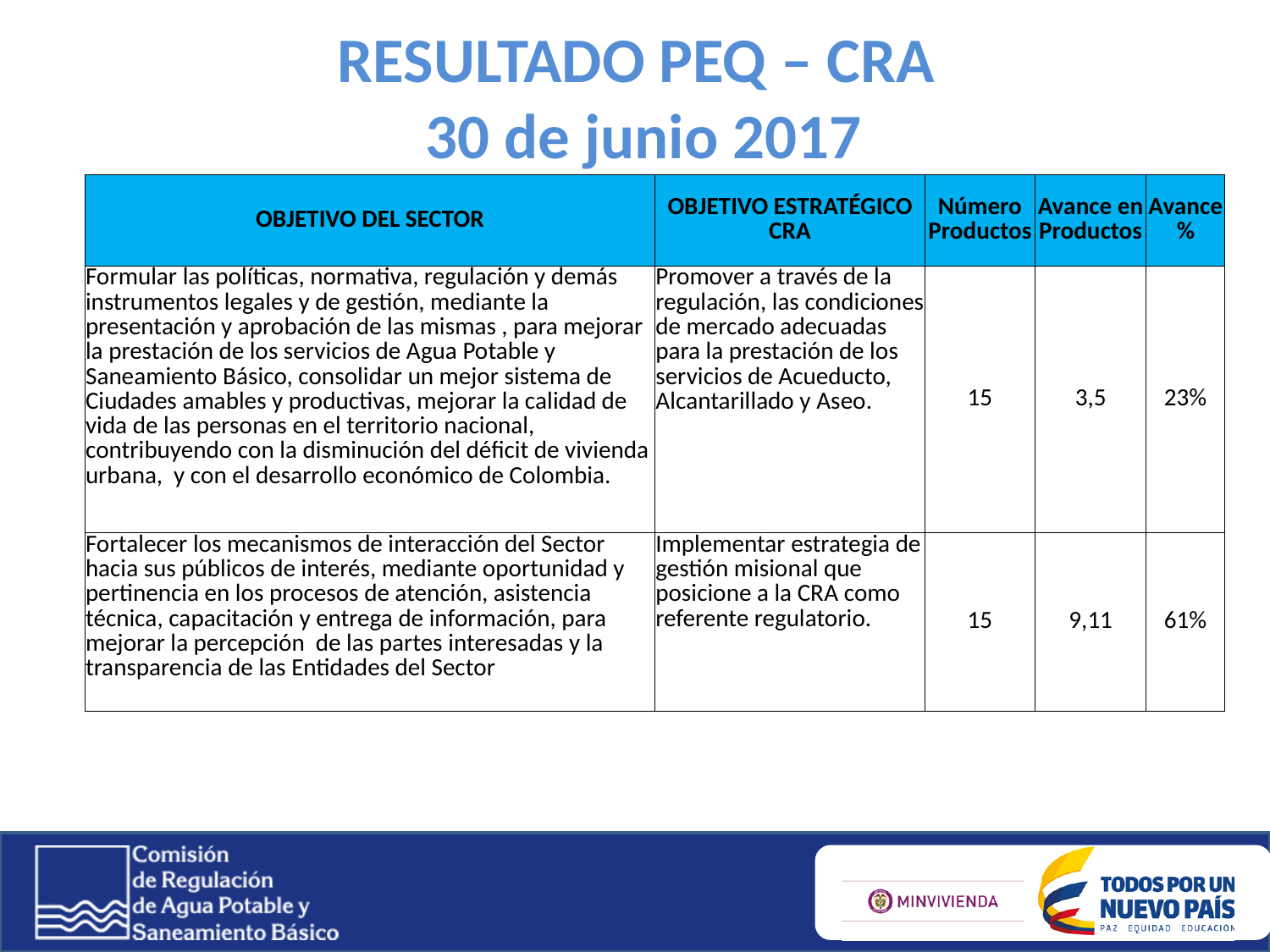

# RESULTADO PEQ – CRA 30 de junio 2017
| OBJETIVO DEL SECTOR | OBJETIVO ESTRATÉGICO CRA | Número Productos | Avance en Productos | Avance % |
| --- | --- | --- | --- | --- |
| Formular las políticas, normativa, regulación y demás instrumentos legales y de gestión, mediante la presentación y aprobación de las mismas , para mejorar la prestación de los servicios de Agua Potable y Saneamiento Básico, consolidar un mejor sistema de Ciudades amables y productivas, mejorar la calidad de vida de las personas en el territorio nacional, contribuyendo con la disminución del déficit de vivienda urbana, y con el desarrollo económico de Colombia. | Promover a través de la regulación, las condiciones de mercado adecuadas para la prestación de los servicios de Acueducto, Alcantarillado y Aseo. | 15 | 3,5 | 23% |
| Fortalecer los mecanismos de interacción del Sector hacia sus públicos de interés, mediante oportunidad y pertinencia en los procesos de atención, asistencia técnica, capacitación y entrega de información, para mejorar la percepción de las partes interesadas y la transparencia de las Entidades del Sector | Implementar estrategia de gestión misional que posicione a la CRA como referente regulatorio. | 15 | 9,11 | 61% |
.